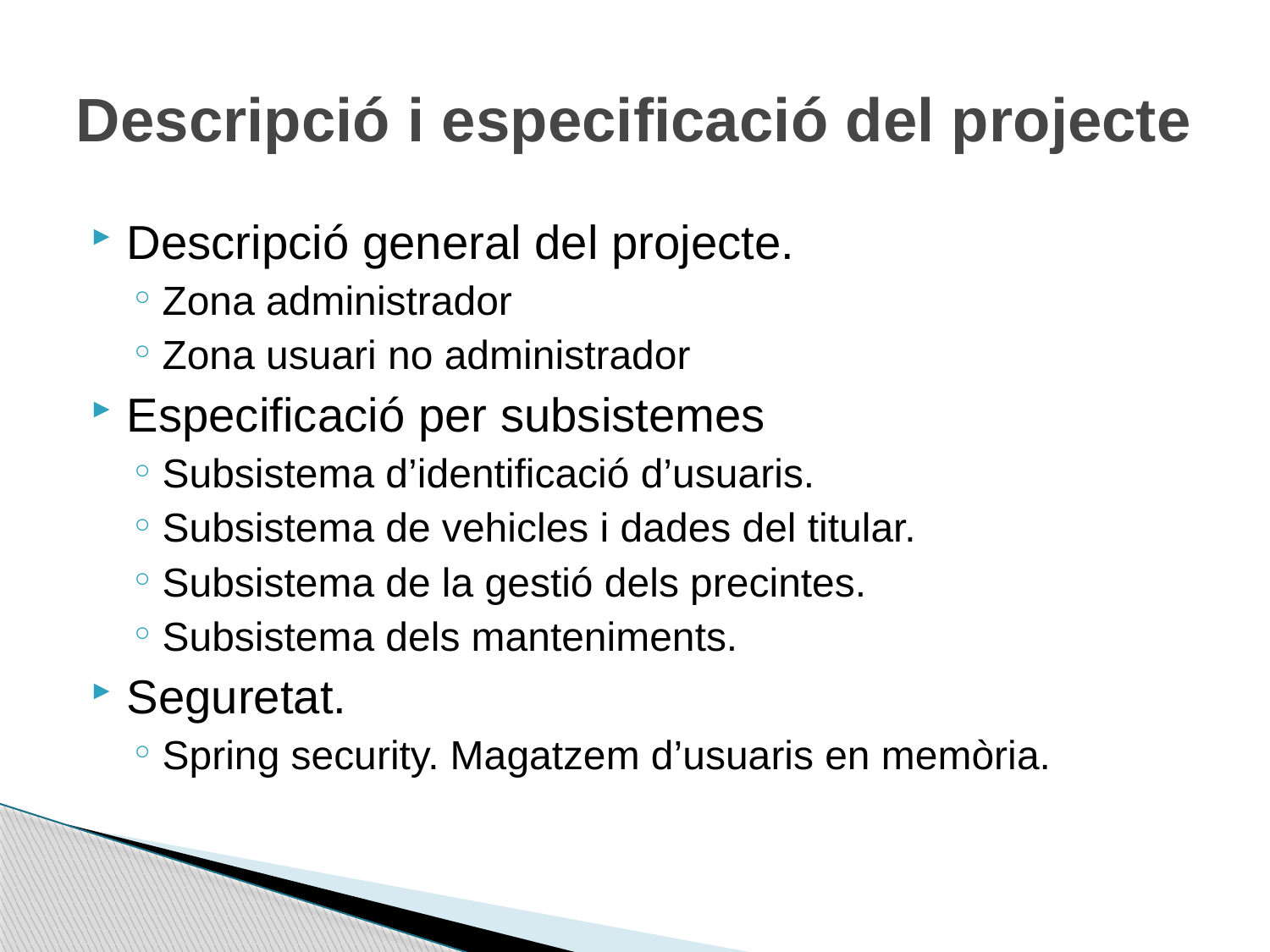

# Descripció i especificació del projecte
Descripció general del projecte.
Zona administrador
Zona usuari no administrador
Especificació per subsistemes
Subsistema d’identificació d’usuaris.
Subsistema de vehicles i dades del titular.
Subsistema de la gestió dels precintes.
Subsistema dels manteniments.
Seguretat.
Spring security. Magatzem d’usuaris en memòria.